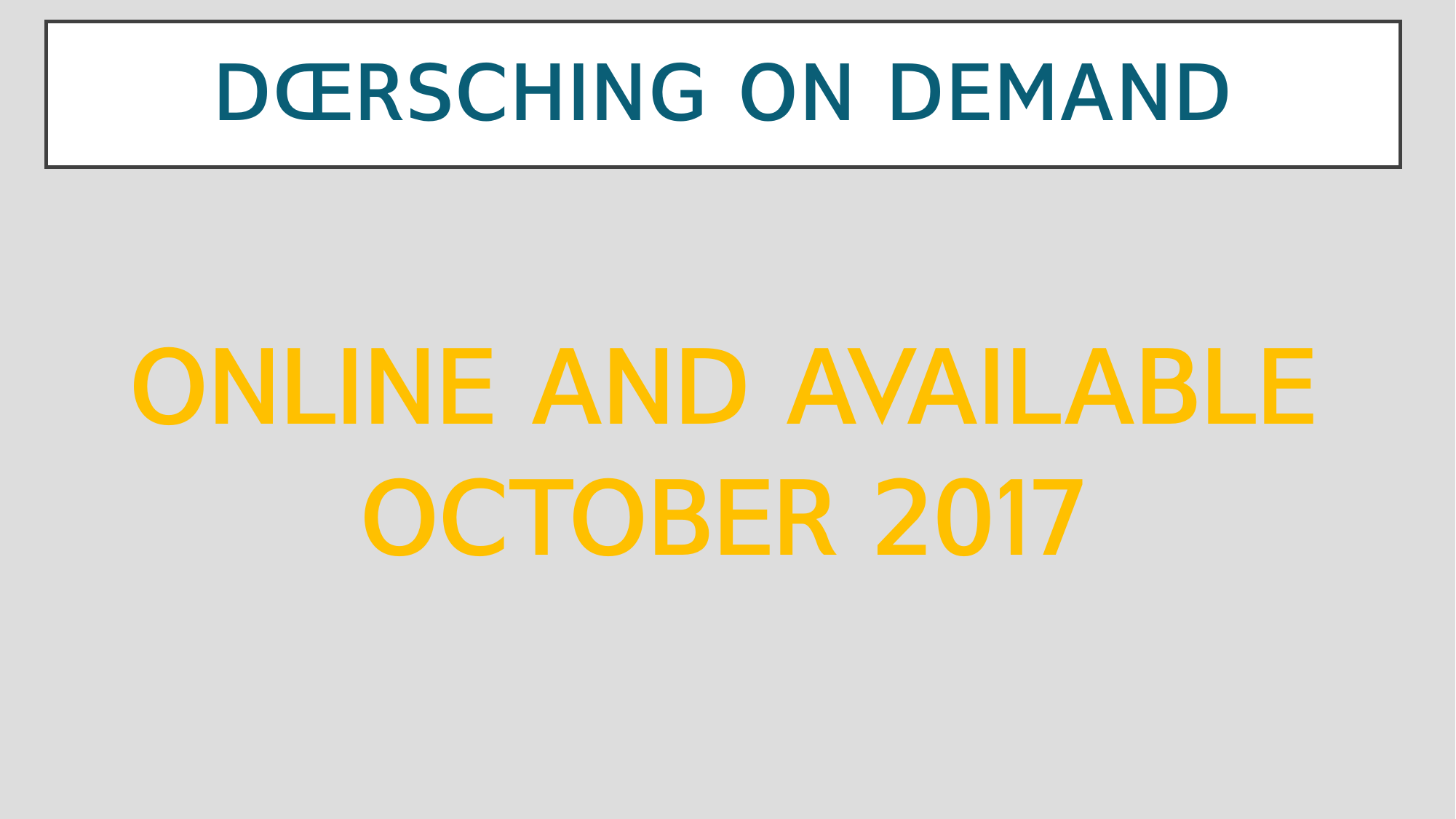

# DOERSCHING ON DEMAND
ONLINE AND AVAILABLE
OCTOBER 2017